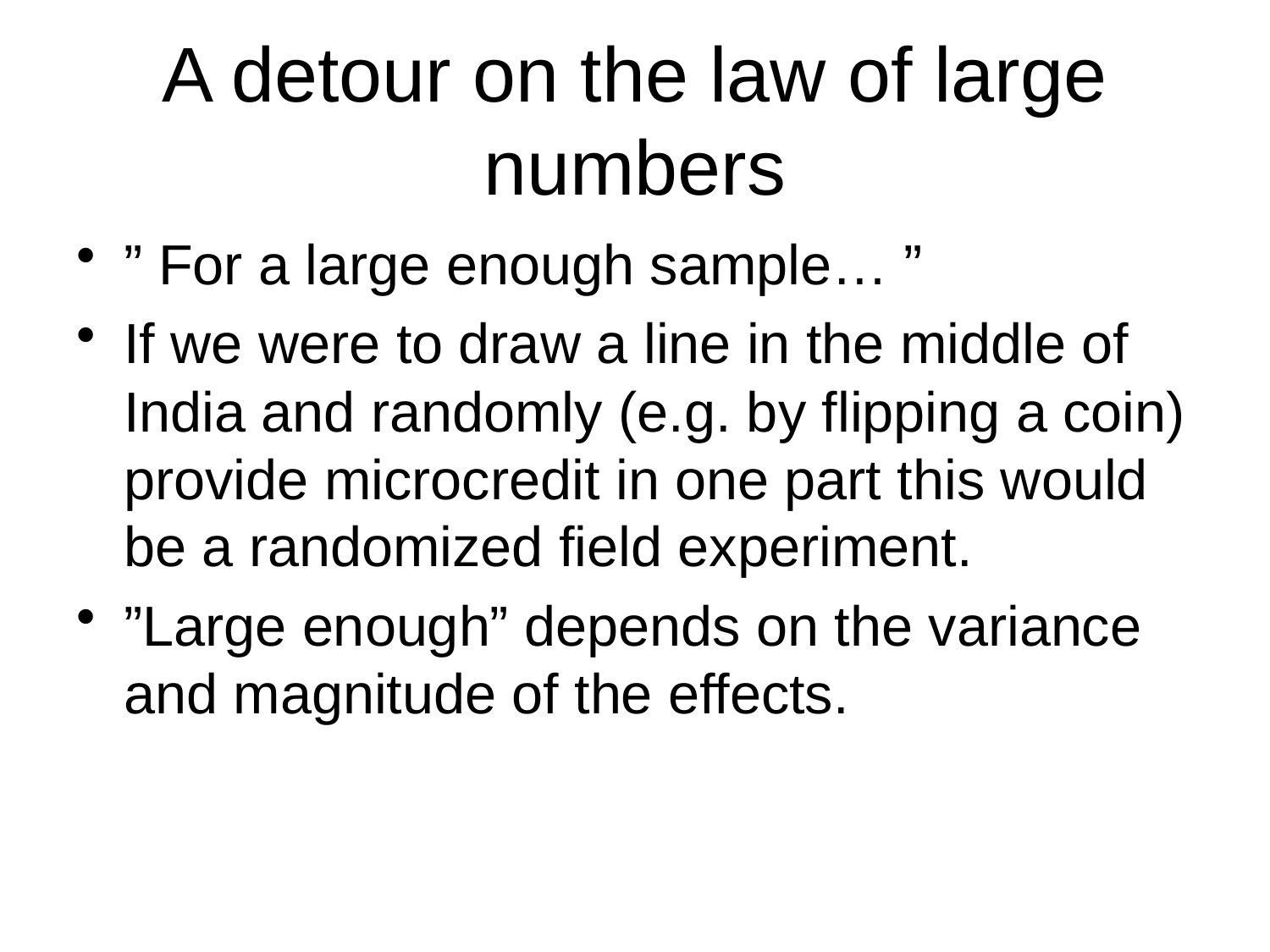

# A detour on the law of large numbers
” For a large enough sample… ”
If we were to draw a line in the middle of India and randomly (e.g. by flipping a coin) provide microcredit in one part this would be a randomized field experiment.
”Large enough” depends on the variance and magnitude of the effects.